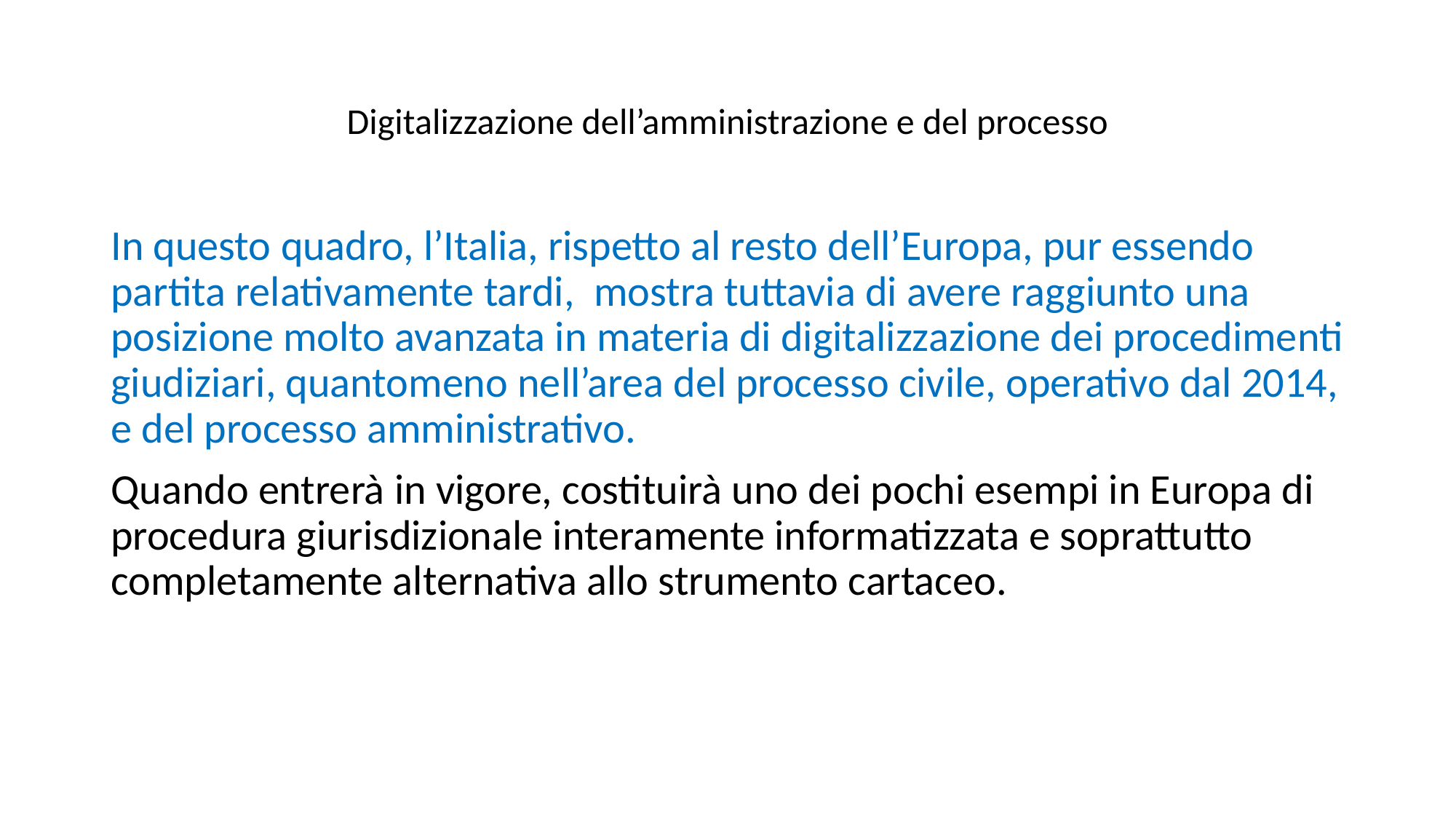

# Digitalizzazione dell’amministrazione e del processo
In questo quadro, l’Italia, rispetto al resto dell’Europa, pur essendo partita relativamente tardi,  mostra tuttavia di avere raggiunto una posizione molto avanzata in materia di digitalizzazione dei procedimenti giudiziari, quantomeno nell’area del processo civile, operativo dal 2014, e del processo amministrativo.
Quando entrerà in vigore, costituirà uno dei pochi esempi in Europa di procedura giurisdizionale interamente informatizzata e soprattutto completamente alternativa allo strumento cartaceo.